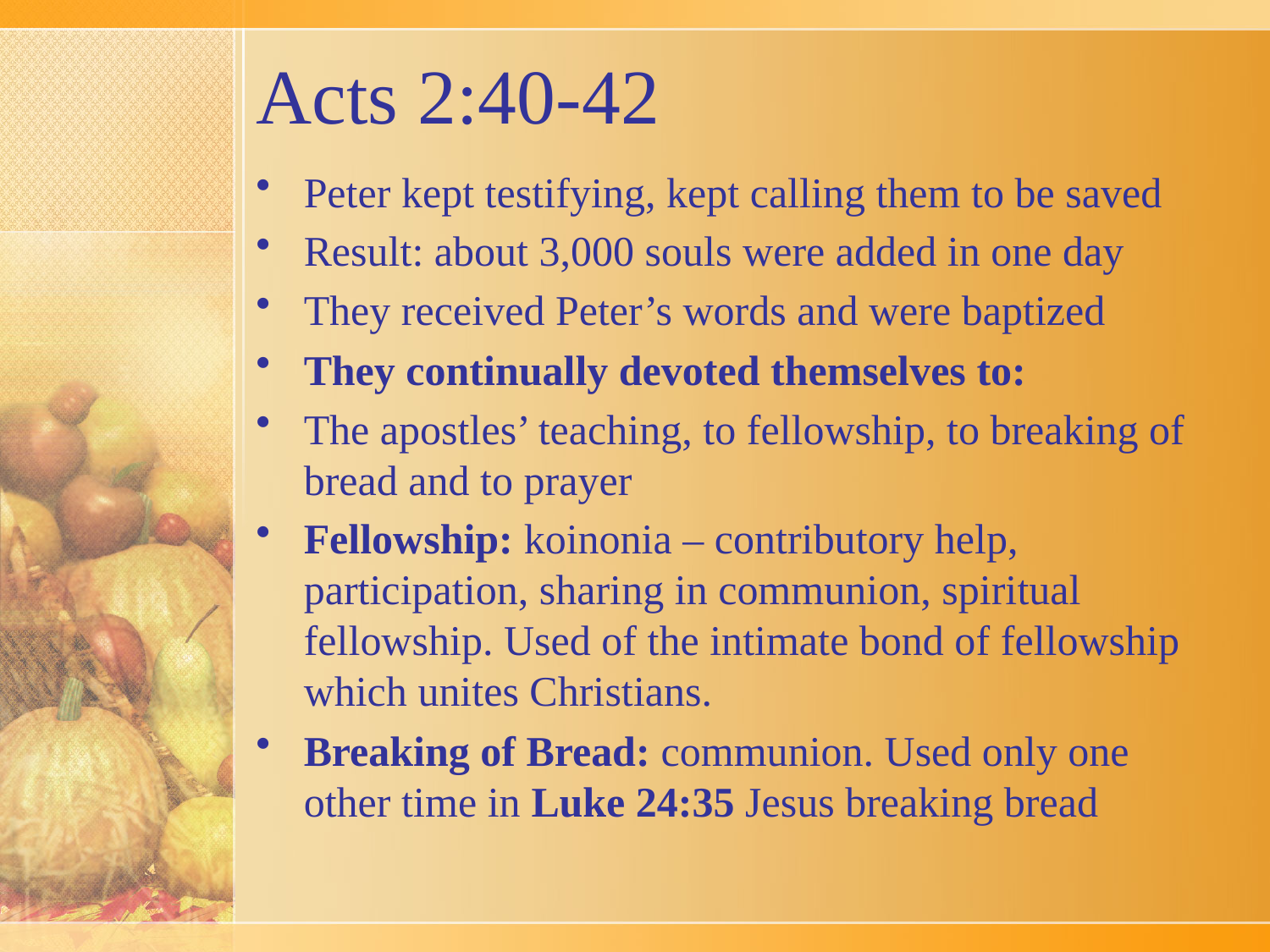

# Acts 2:40-42
Peter kept testifying, kept calling them to be saved
Result: about 3,000 souls were added in one day
They received Peter’s words and were baptized
They continually devoted themselves to:
The apostles’ teaching, to fellowship, to breaking of bread and to prayer
Fellowship: koinonia – contributory help, participation, sharing in communion, spiritual fellowship. Used of the intimate bond of fellowship which unites Christians.
Breaking of Bread: communion. Used only one other time in Luke 24:35 Jesus breaking bread